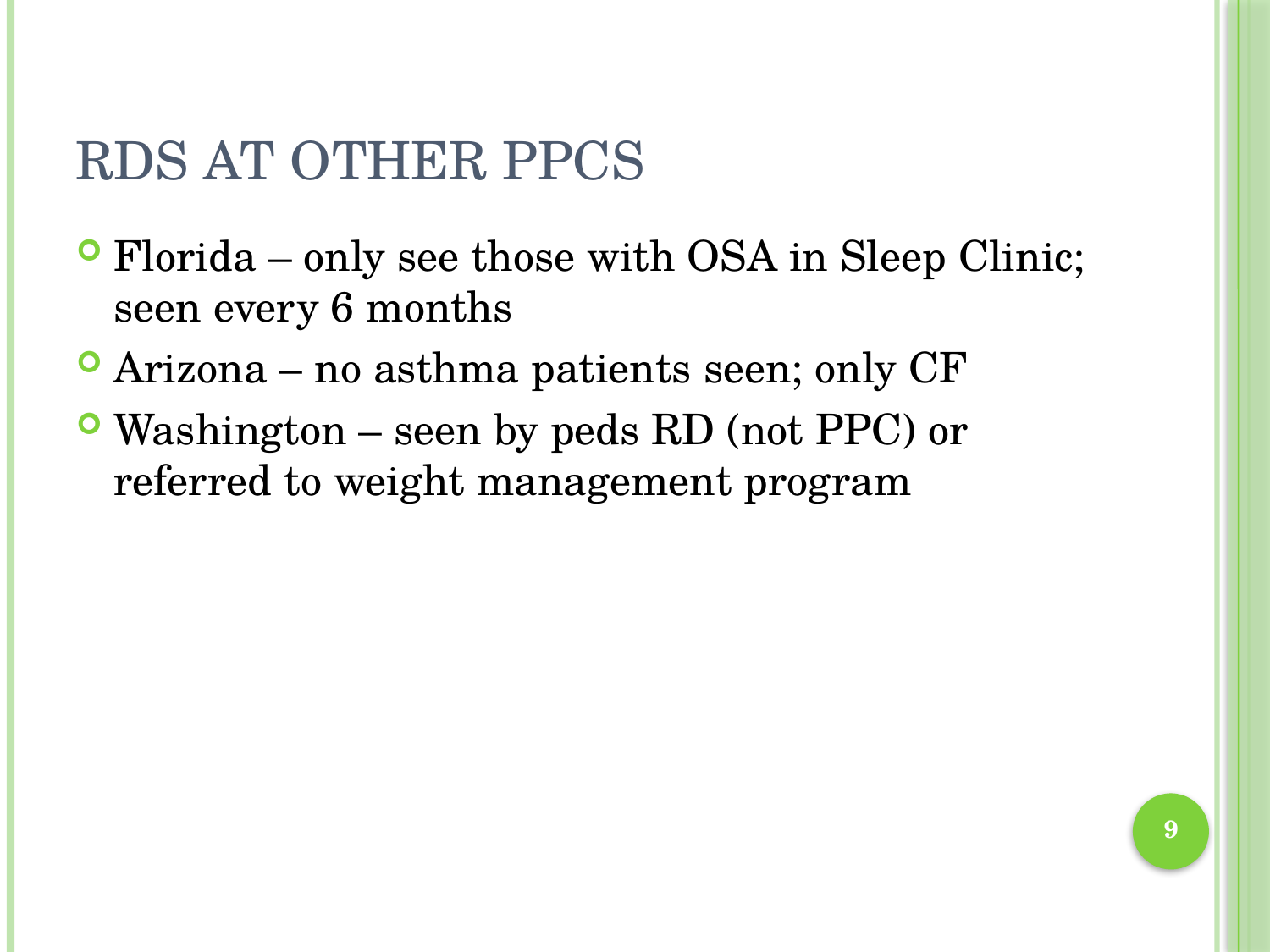

# RDs at Other PPCs
Florida – only see those with OSA in Sleep Clinic; seen every 6 months
Arizona – no asthma patients seen; only CF
Washington – seen by peds RD (not PPC) or referred to weight management program

9